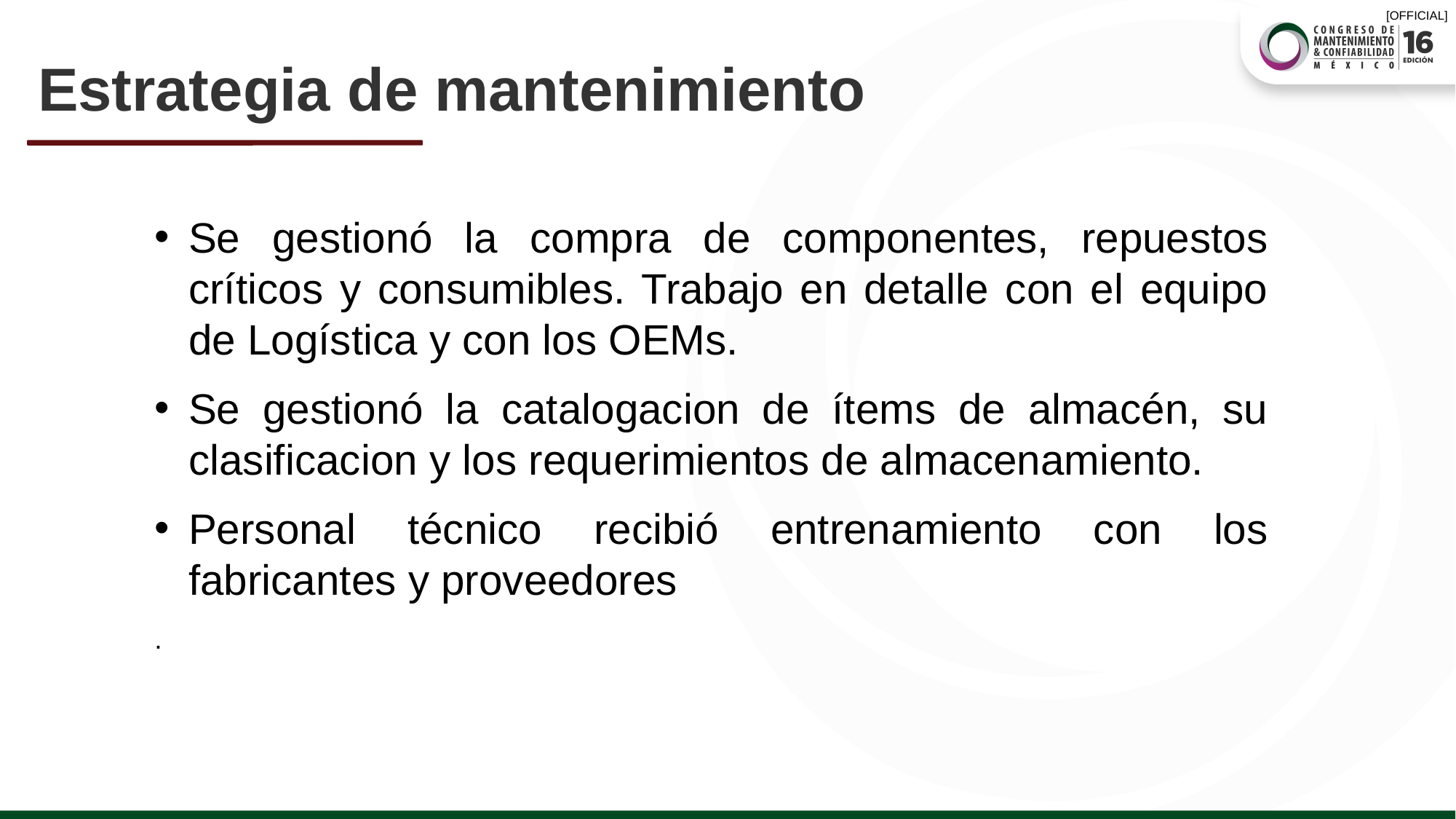

# Estrategia de mantenimiento

Se gestionó la compra de componentes, repuestos críticos y consumibles. Trabajo en detalle con el equipo de Logística y con los OEMs.
Se gestionó la catalogacion de ítems de almacén, su clasificacion y los requerimientos de almacenamiento.
Personal técnico recibió entrenamiento con los fabricantes y proveedores
.